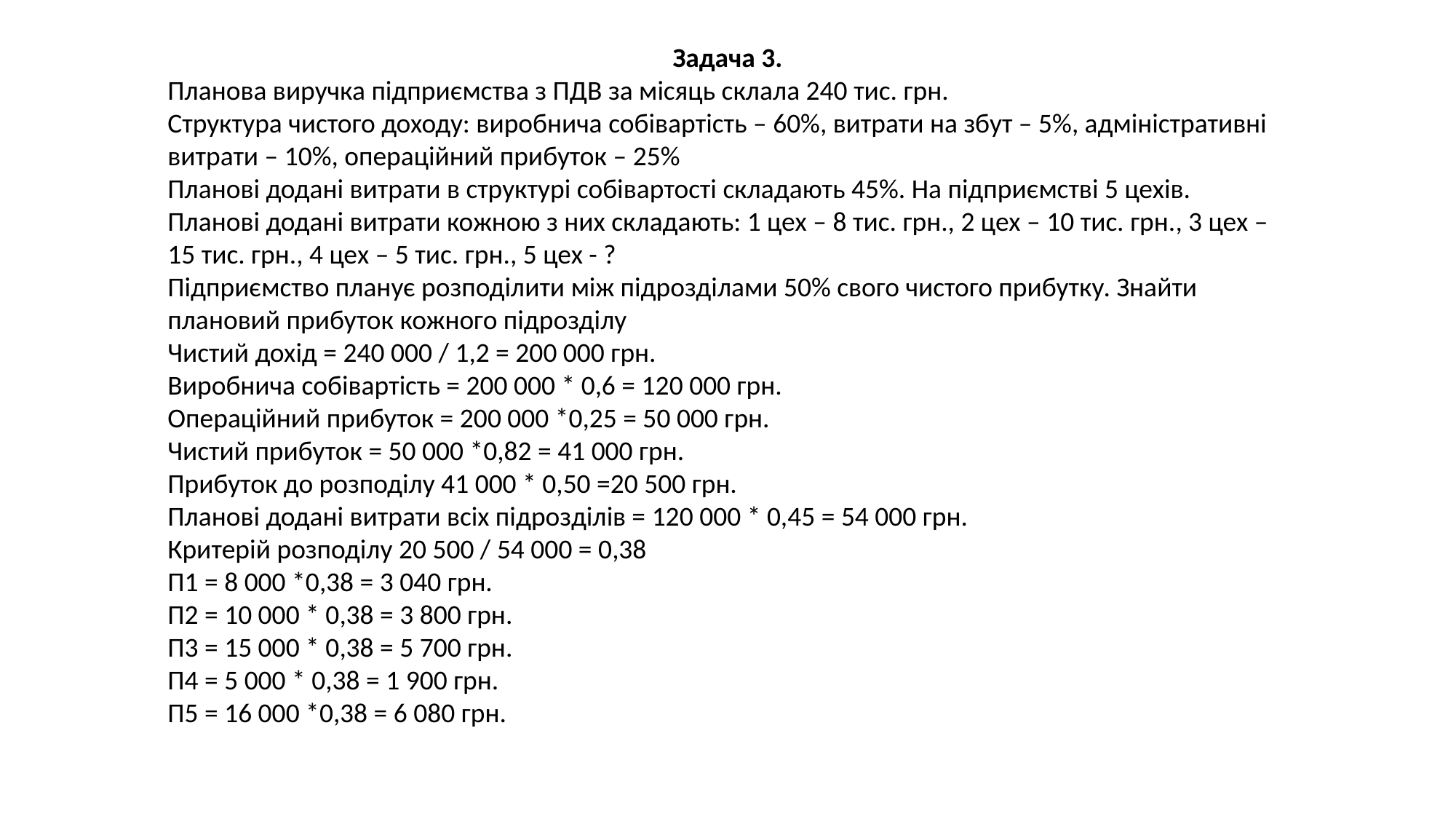

Задача 3.
Планова виручка підприємства з ПДВ за місяць склала 240 тис. грн.
Структура чистого доходу: виробнича собівартість – 60%, витрати на збут – 5%, адміністративні витрати – 10%, операційний прибуток – 25%
Планові додані витрати в структурі собівартості складають 45%. На підприємстві 5 цехів. Планові додані витрати кожною з них складають: 1 цех – 8 тис. грн., 2 цех – 10 тис. грн., 3 цех – 15 тис. грн., 4 цех – 5 тис. грн., 5 цех - ?
Підприємство планує розподілити між підрозділами 50% свого чистого прибутку. Знайти плановий прибуток кожного підрозділу
Чистий дохід = 240 000 / 1,2 = 200 000 грн.
Виробнича собівартість = 200 000 * 0,6 = 120 000 грн.
Операційний прибуток = 200 000 *0,25 = 50 000 грн.
Чистий прибуток = 50 000 *0,82 = 41 000 грн.
Прибуток до розподілу 41 000 * 0,50 =20 500 грн.
Планові додані витрати всіх підрозділів = 120 000 * 0,45 = 54 000 грн.
Критерій розподілу 20 500 / 54 000 = 0,38
П1 = 8 000 *0,38 = 3 040 грн.
П2 = 10 000 * 0,38 = 3 800 грн.
П3 = 15 000 * 0,38 = 5 700 грн.
П4 = 5 000 * 0,38 = 1 900 грн.
П5 = 16 000 *0,38 = 6 080 грн.